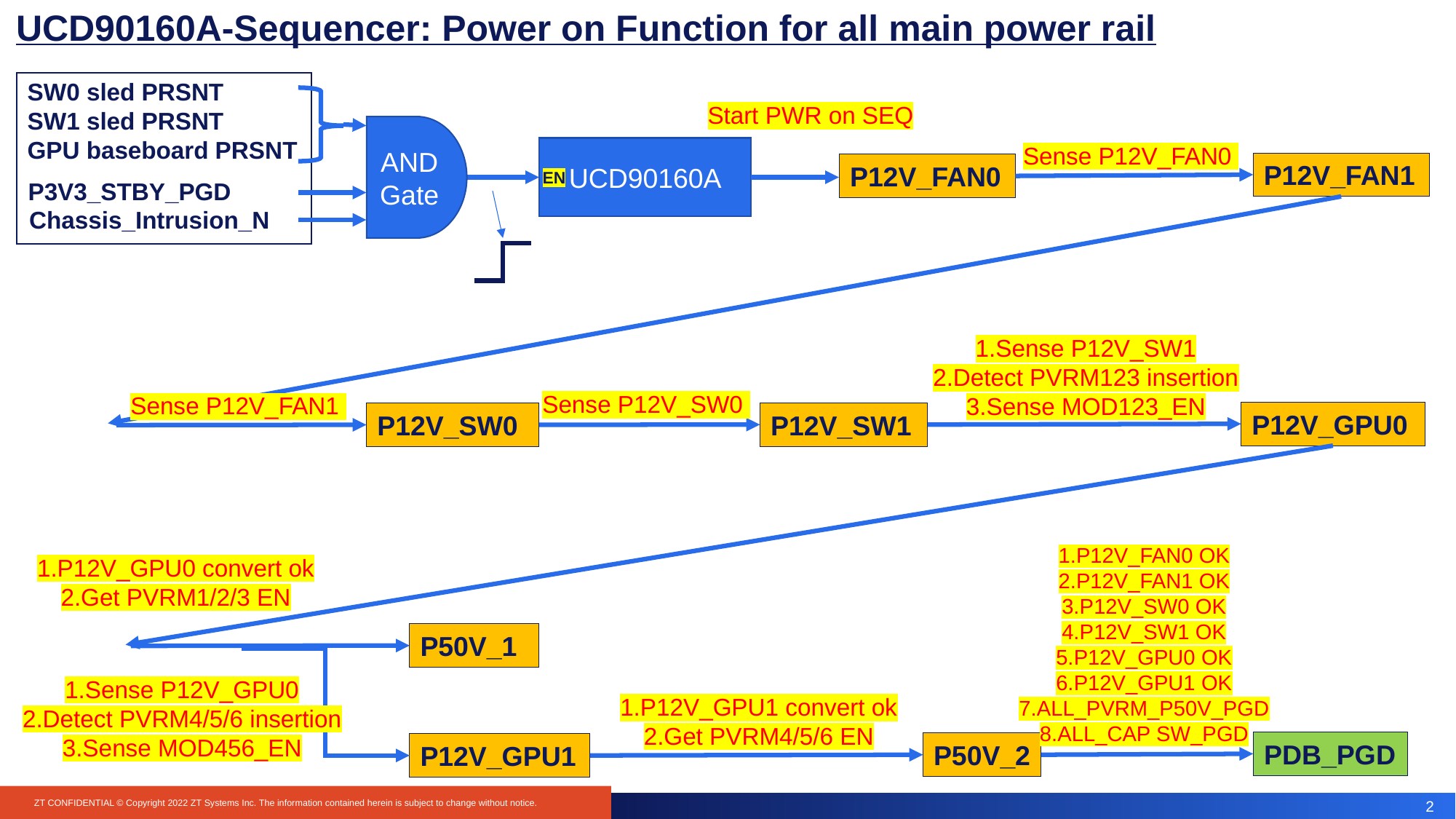

UCD90160A-Sequencer: Power on Function for all main power rail
SW0 sled PRSNT
SW1 sled PRSNT
GPU baseboard PRSNT

Start PWR on SEQ
AND Gate
Sense P12V_FAN0
UCD90160A
P12V_FAN1
P12V_FAN0
EN
P3V3_STBY_PGD
Chassis_Intrusion_N
1.Sense P12V_SW1
2.Detect PVRM123 insertion
3.Sense MOD123_EN
Sense P12V_SW0
Sense P12V_FAN1
P12V_GPU0
P12V_SW1
P12V_SW0
1.P12V_FAN0 OK
2.P12V_FAN1 OK
3.P12V_SW0 OK
4.P12V_SW1 OK
5.P12V_GPU0 OK
6.P12V_GPU1 OK
7.ALL_PVRM_P50V_PGD
8.ALL_CAP SW_PGD
1.P12V_GPU0 convert ok
2.Get PVRM1/2/3 EN
P50V_1
1.Sense P12V_GPU0
2.Detect PVRM4/5/6 insertion
3.Sense MOD456_EN
1.P12V_GPU1 convert ok
2.Get PVRM4/5/6 EN
PDB_PGD
P50V_2
P12V_GPU1
2